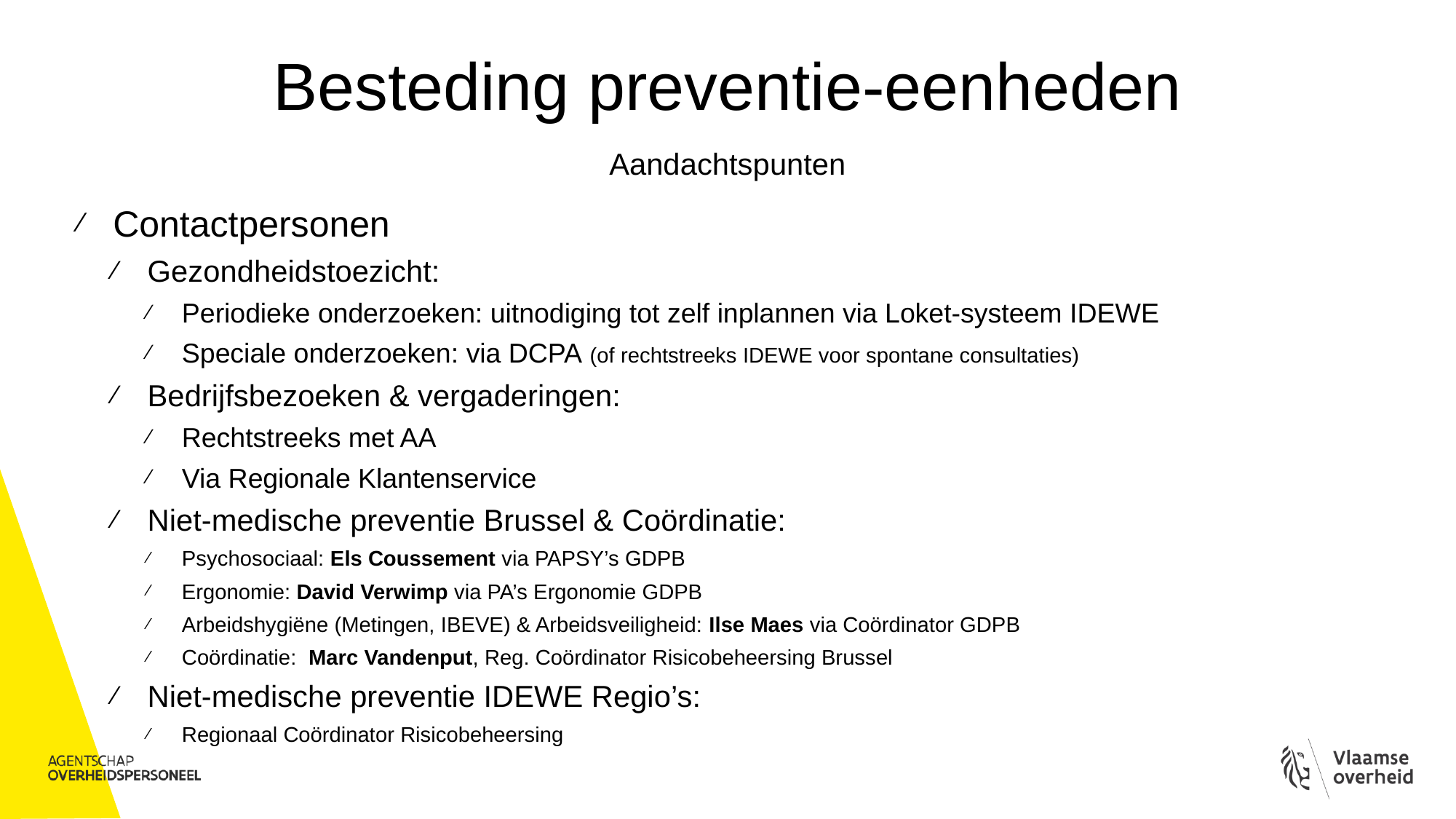

# Besteding preventie-eenheden Aandachtspunten
Contactpersonen
Gezondheidstoezicht:
Periodieke onderzoeken: uitnodiging tot zelf inplannen via Loket-systeem IDEWE
Speciale onderzoeken: via DCPA (of rechtstreeks IDEWE voor spontane consultaties)
Bedrijfsbezoeken & vergaderingen:
Rechtstreeks met AA
Via Regionale Klantenservice
Niet-medische preventie Brussel & Coördinatie:
Psychosociaal: Els Coussement via PAPSY’s GDPB
Ergonomie: David Verwimp via PA’s Ergonomie GDPB
Arbeidshygiëne (Metingen, IBEVE) & Arbeidsveiligheid: Ilse Maes via Coördinator GDPB
Coördinatie:  Marc Vandenput, Reg. Coördinator Risicobeheersing Brussel
Niet-medische preventie IDEWE Regio’s:
Regionaal Coördinator Risicobeheersing